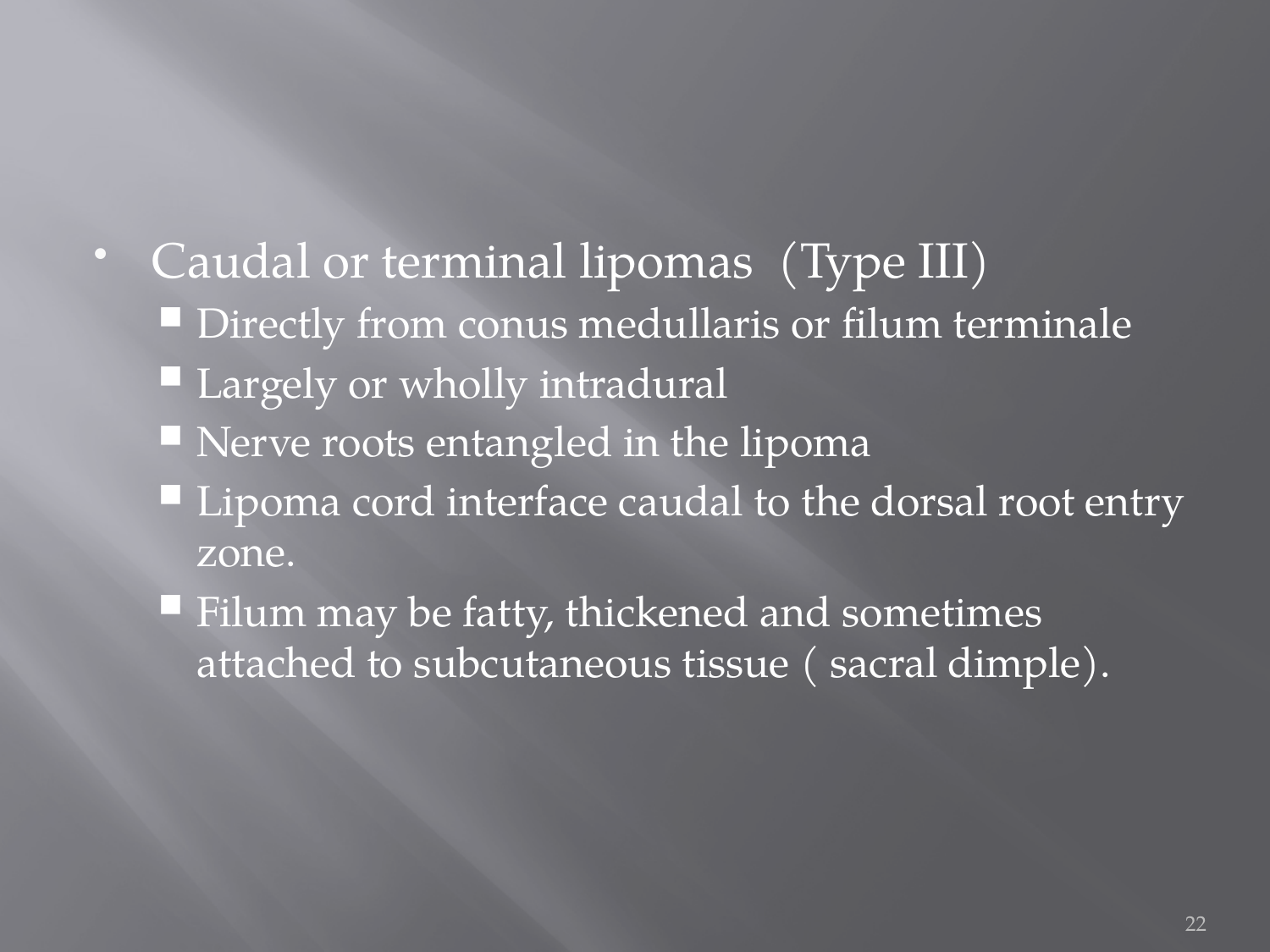

#
Caudal or terminal lipomas  (Type III)
Directly from conus medullaris or filum terminale
Largely or wholly intradural
Nerve roots entangled in the lipoma
Lipoma cord interface caudal to the dorsal root entry zone.
Filum may be fatty, thickened and sometimes attached to subcutaneous tissue ( sacral dimple).
22